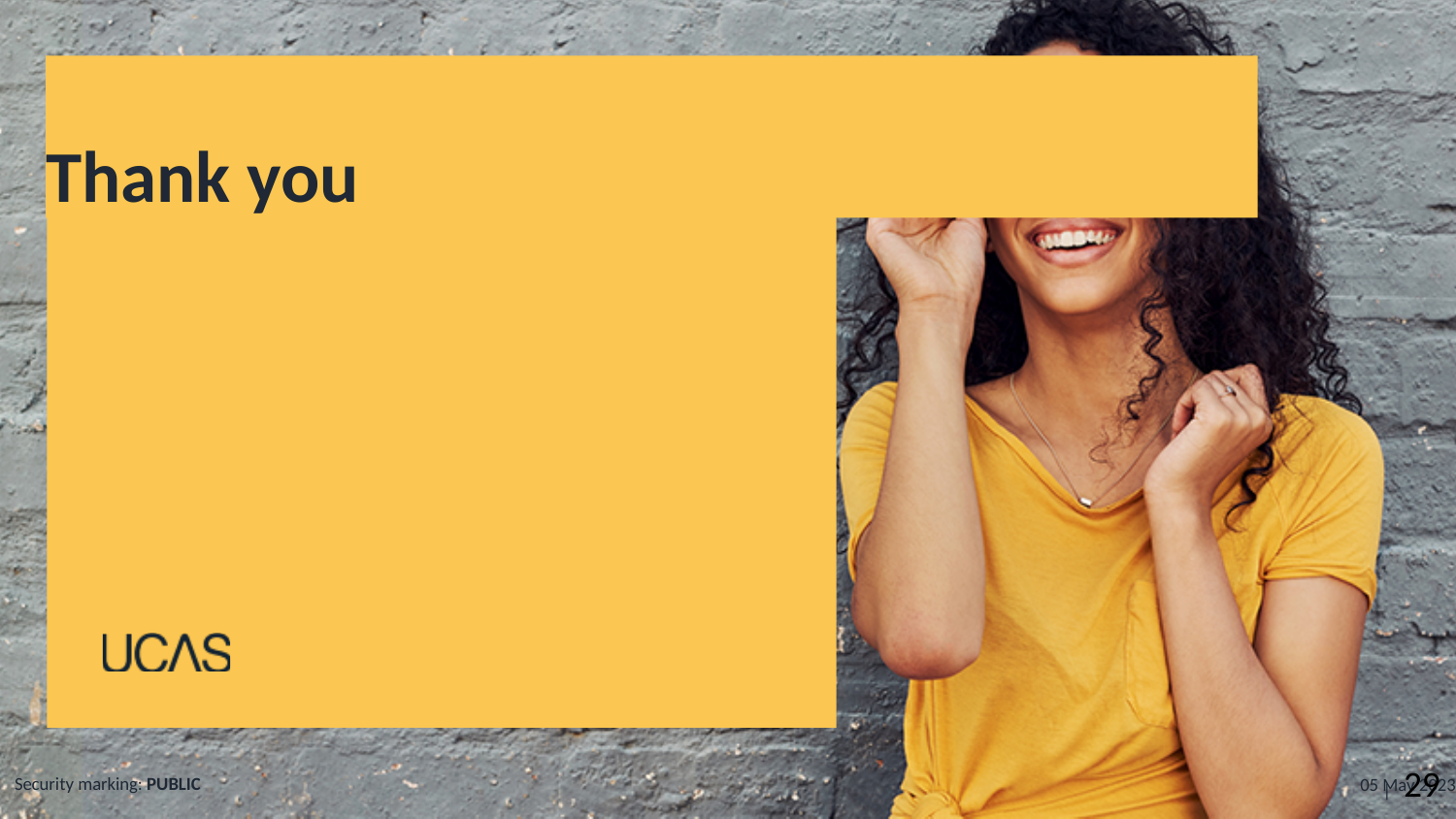

# Thank you
Security marking: PUBLIC
05 May 2023
|   29